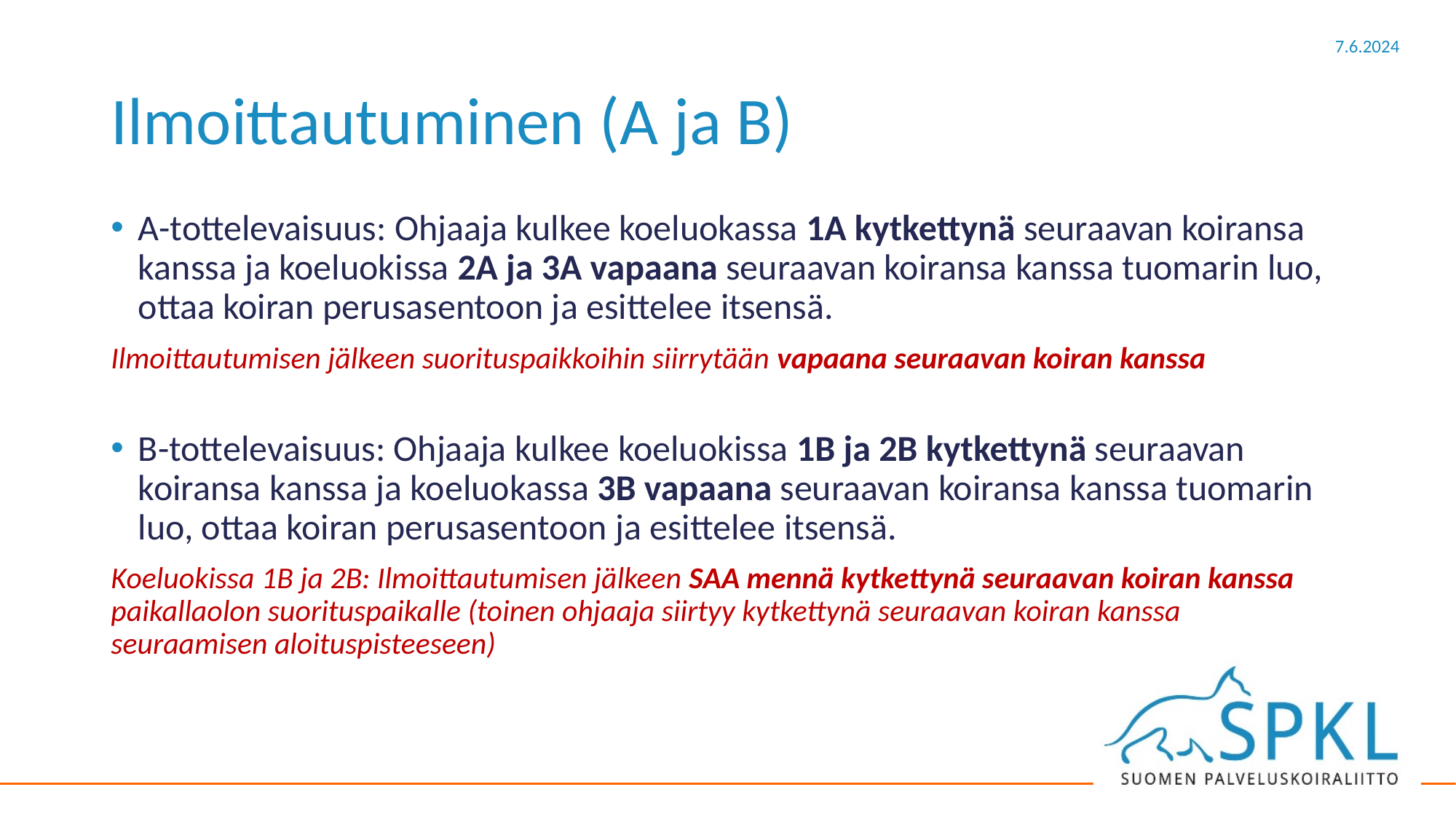

# Ilmoittautuminen (A ja B)
A-tottelevaisuus: Ohjaaja kulkee koeluokassa 1A kytkettynä seuraavan koiransa kanssa ja koeluokissa 2A ja 3A vapaana seuraavan koiransa kanssa tuomarin luo, ottaa koiran perusasentoon ja esittelee itsensä.
Ilmoittautumisen jälkeen suorituspaikkoihin siirrytään vapaana seuraavan koiran kanssa
B-tottelevaisuus: Ohjaaja kulkee koeluokissa 1B ja 2B kytkettynä seuraavan koiransa kanssa ja koeluokassa 3B vapaana seuraavan koiransa kanssa tuomarin luo, ottaa koiran perusasentoon ja esittelee itsensä.
Koeluokissa 1B ja 2B: Ilmoittautumisen jälkeen SAA mennä kytkettynä seuraavan koiran kanssa paikallaolon suorituspaikalle (toinen ohjaaja siirtyy kytkettynä seuraavan koiran kanssa seuraamisen aloituspisteeseen)